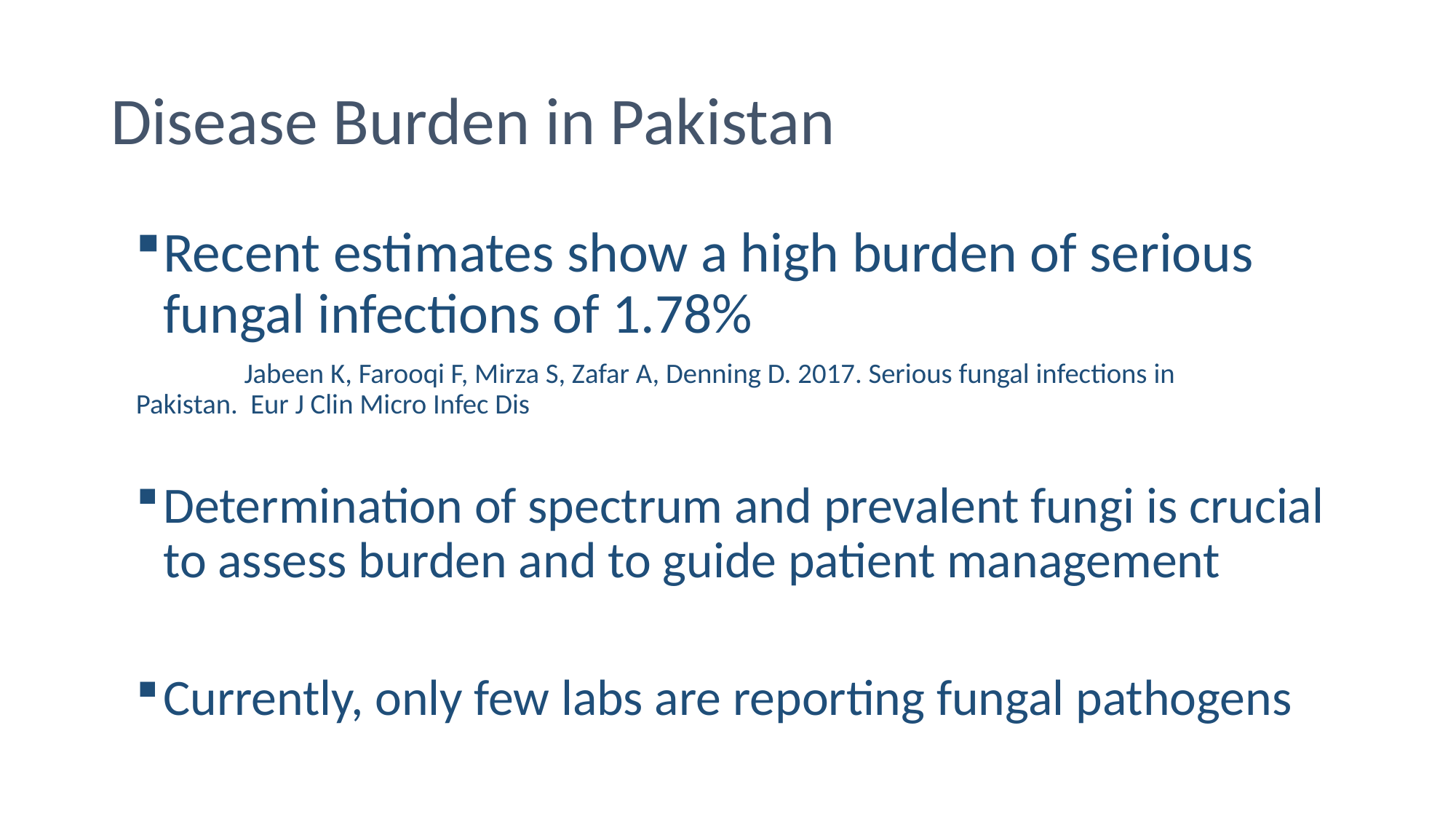

# Disease Burden in Pakistan
Recent estimates show a high burden of serious fungal infections of 1.78%
                 Jabeen K, Farooqi F, Mirza S, Zafar A, Denning D. 2017. Serious fungal infections in   	 	Pakistan.  Eur J Clin Micro Infec Dis

Determination of spectrum and prevalent fungi is crucial to assess burden and to guide patient management

Currently, only few labs are reporting fungal pathogens